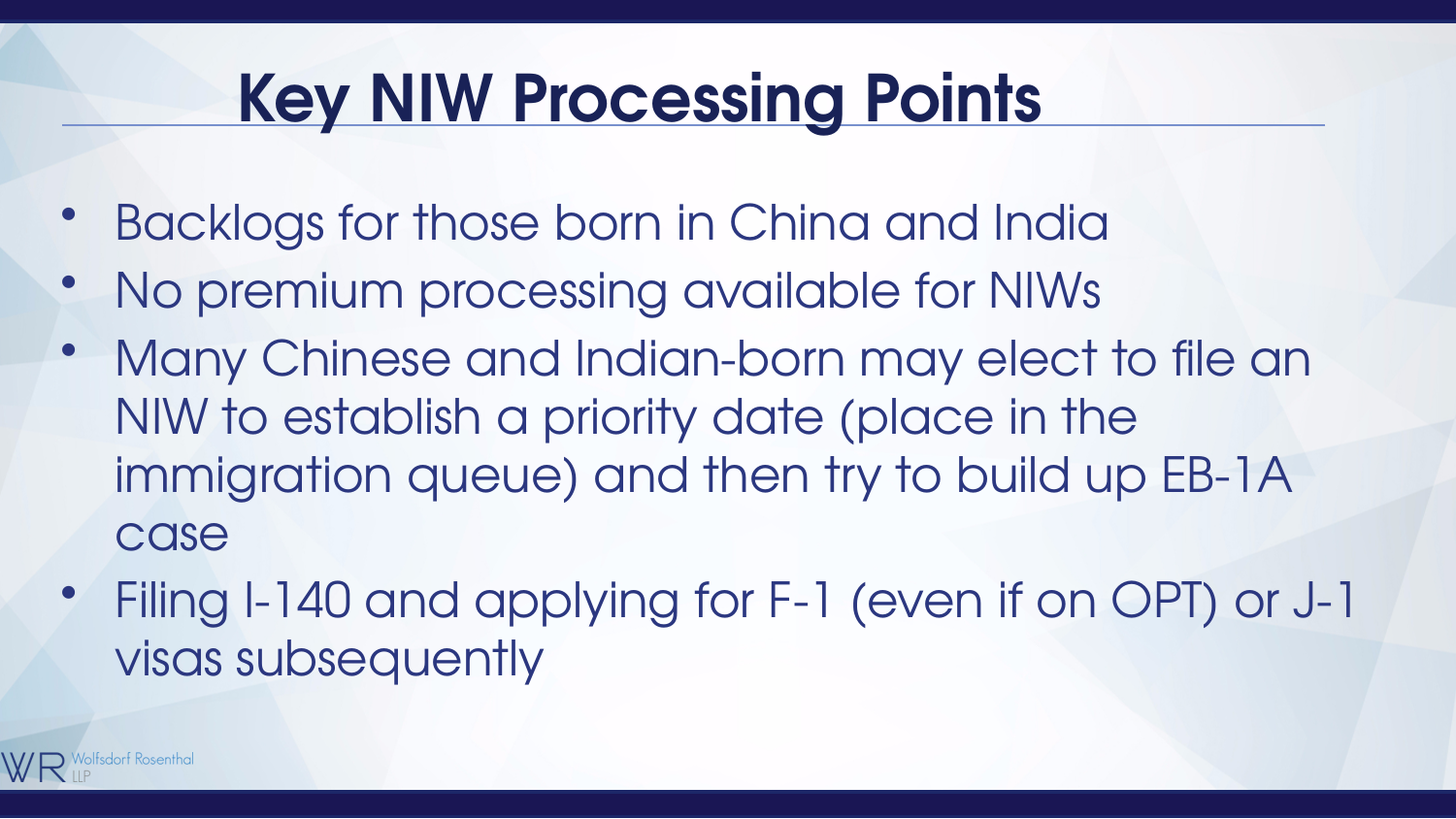

# Key NIW Processing Points
Backlogs for those born in China and India
No premium processing available for NIWs
Many Chinese and Indian-born may elect to file an NIW to establish a priority date (place in the immigration queue) and then try to build up EB-1A case
Filing I-140 and applying for F-1 (even if on OPT) or J-1 visas subsequently